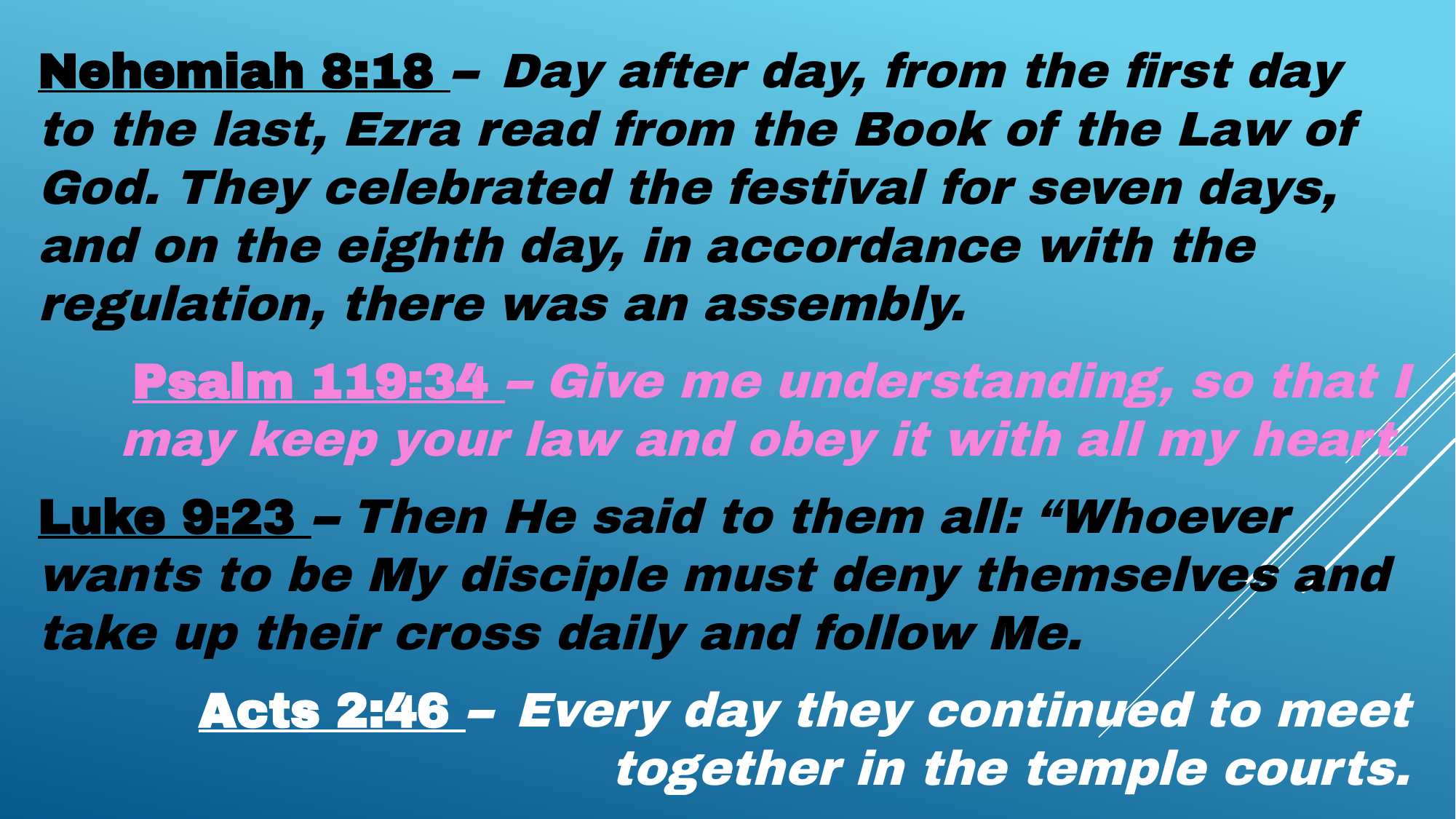

Nehemiah 8:18 –  Day after day, from the first day to the last, Ezra read from the Book of the Law of God. They celebrated the festival for seven days, and on the eighth day, in accordance with the regulation, there was an assembly.
Psalm 119:34 – Give me understanding, so that I may keep your law and obey it with all my heart.
Luke 9:23 – Then He said to them all: “Whoever wants to be My disciple must deny themselves and take up their cross daily and follow Me.
Acts 2:46 –  Every day they continued to meet together in the temple courts.